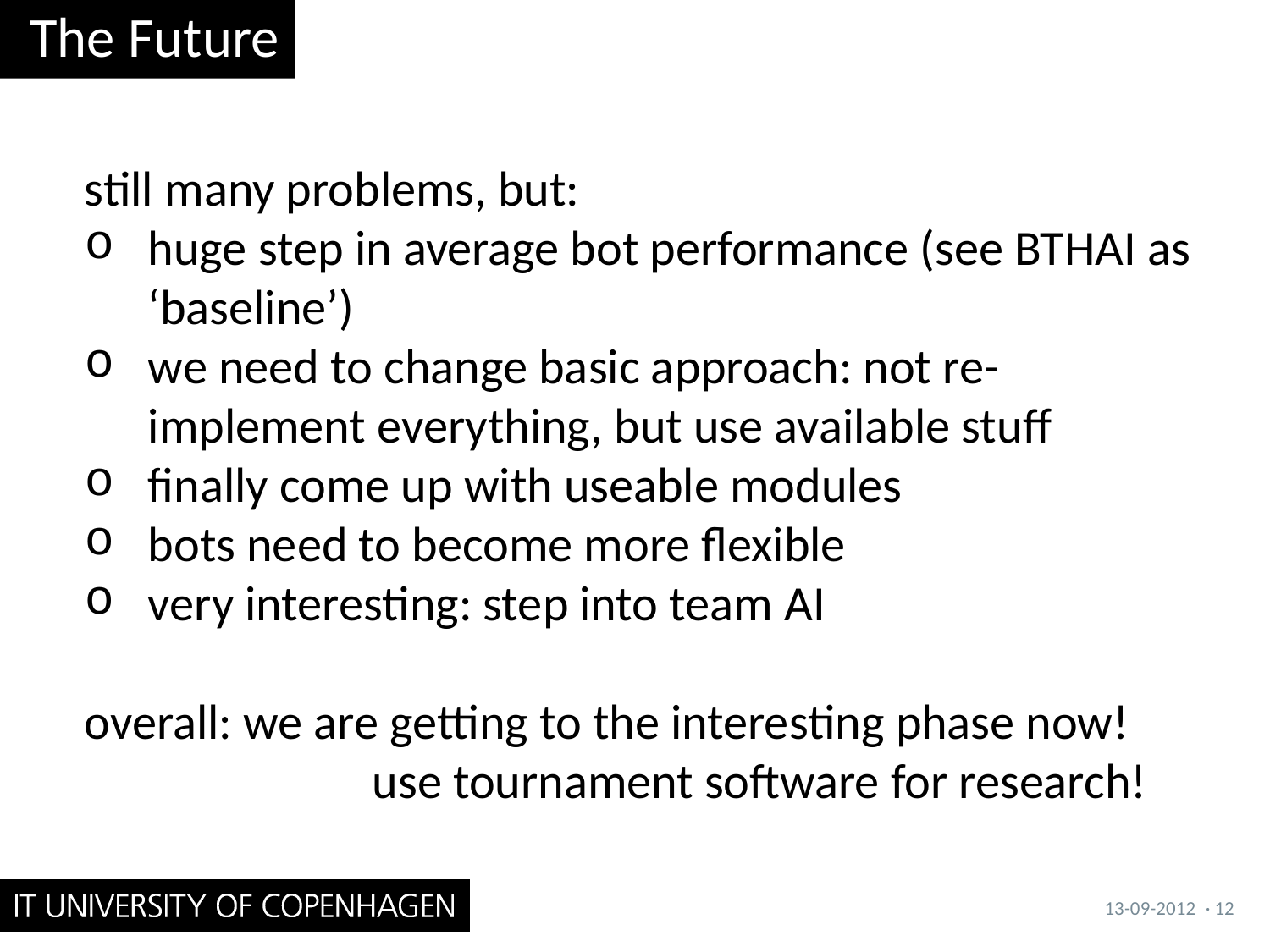

# The Future
still many problems, but:
huge step in average bot performance (see BTHAI as ‘baseline’)
we need to change basic approach: not re-implement everything, but use available stuff
finally come up with useable modules
bots need to become more flexible
very interesting: step into team AI

overall: we are getting to the interesting phase now!
		   use tournament software for research!
13-09-2012
· 12